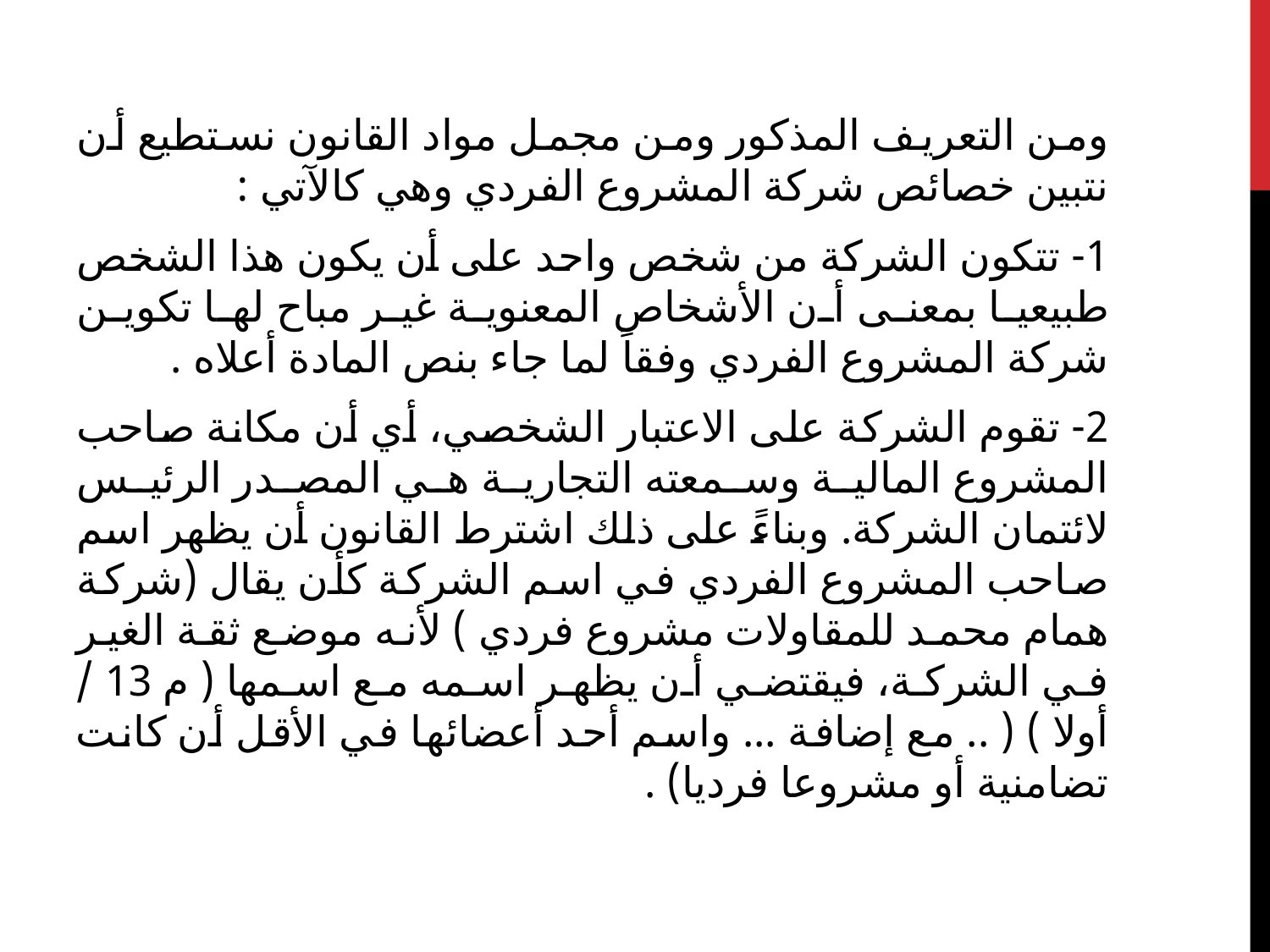

ومن التعريف المذكور ومن مجمل مواد القانون نستطيع أن نتبين خصائص شركة المشروع الفردي وهي كالآتي :
1- تتكون الشركة من شخص واحد على أن يكون هذا الشخص طبيعيا بمعنى أن الأشخاص المعنوية غير مباح لها تكوين شركة المشروع الفردي وفقاً لما جاء بنص المادة أعلاه .
2- تقوم الشركة على الاعتبار الشخصي، أي أن مكانة صاحب المشروع المالية وسمعته التجارية هي المصدر الرئيس لائتمان الشركة. وبناءً على ذلك اشترط القانون أن يظهر اسم صاحب المشروع الفردي في اسم الشركة كأن يقال (شركة همام محمد للمقاولات مشروع فردي ) لأنه موضع ثقة الغير في الشركة، فيقتضي أن يظهر اسمه مع اسمها ( م 13 / أولا ) ( .. مع إضافة ... واسم أحد أعضائها في الأقل أن كانت تضامنية أو مشروعا فرديا) .